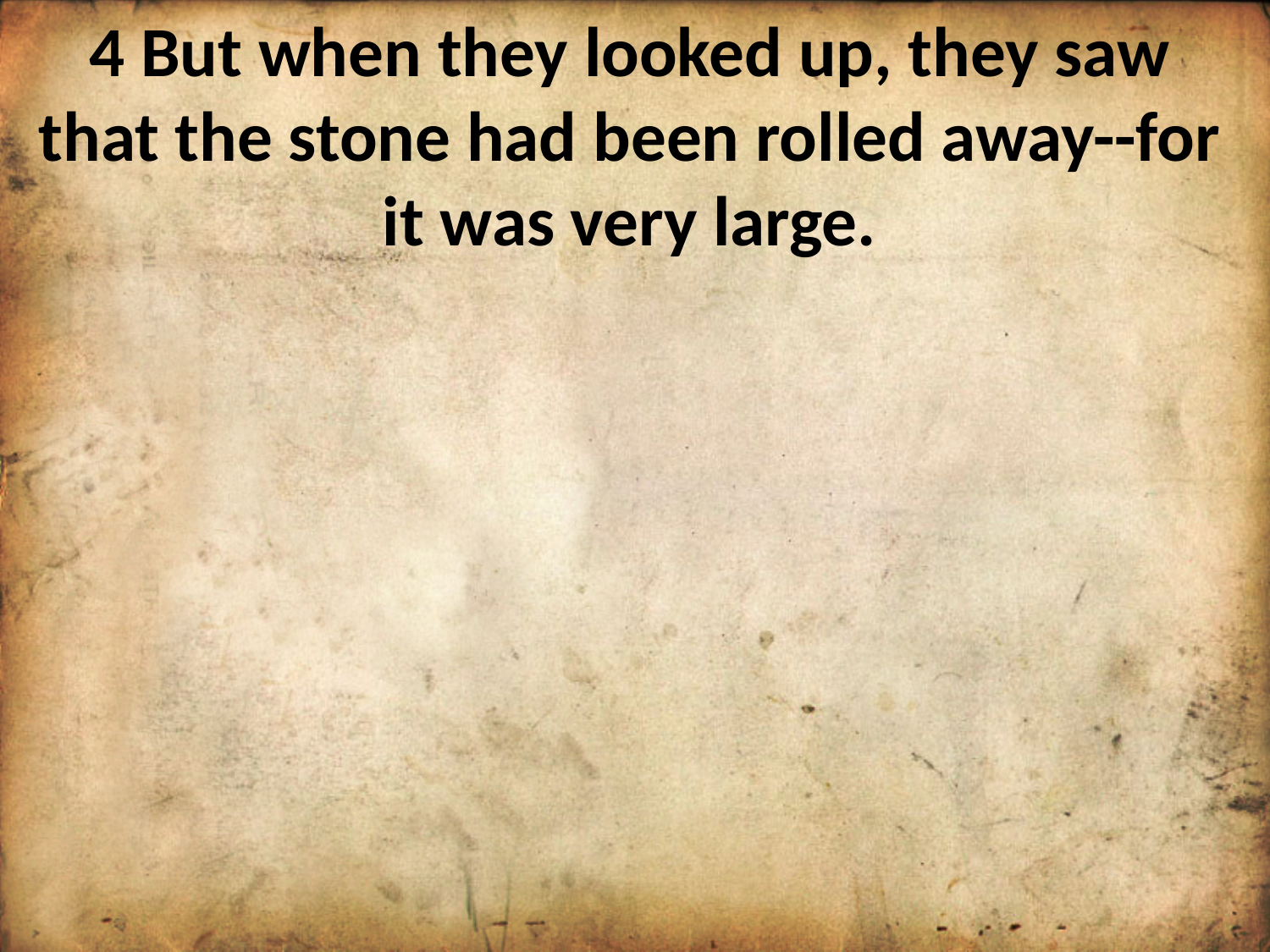

4 But when they looked up, they saw that the stone had been rolled away--for it was very large.